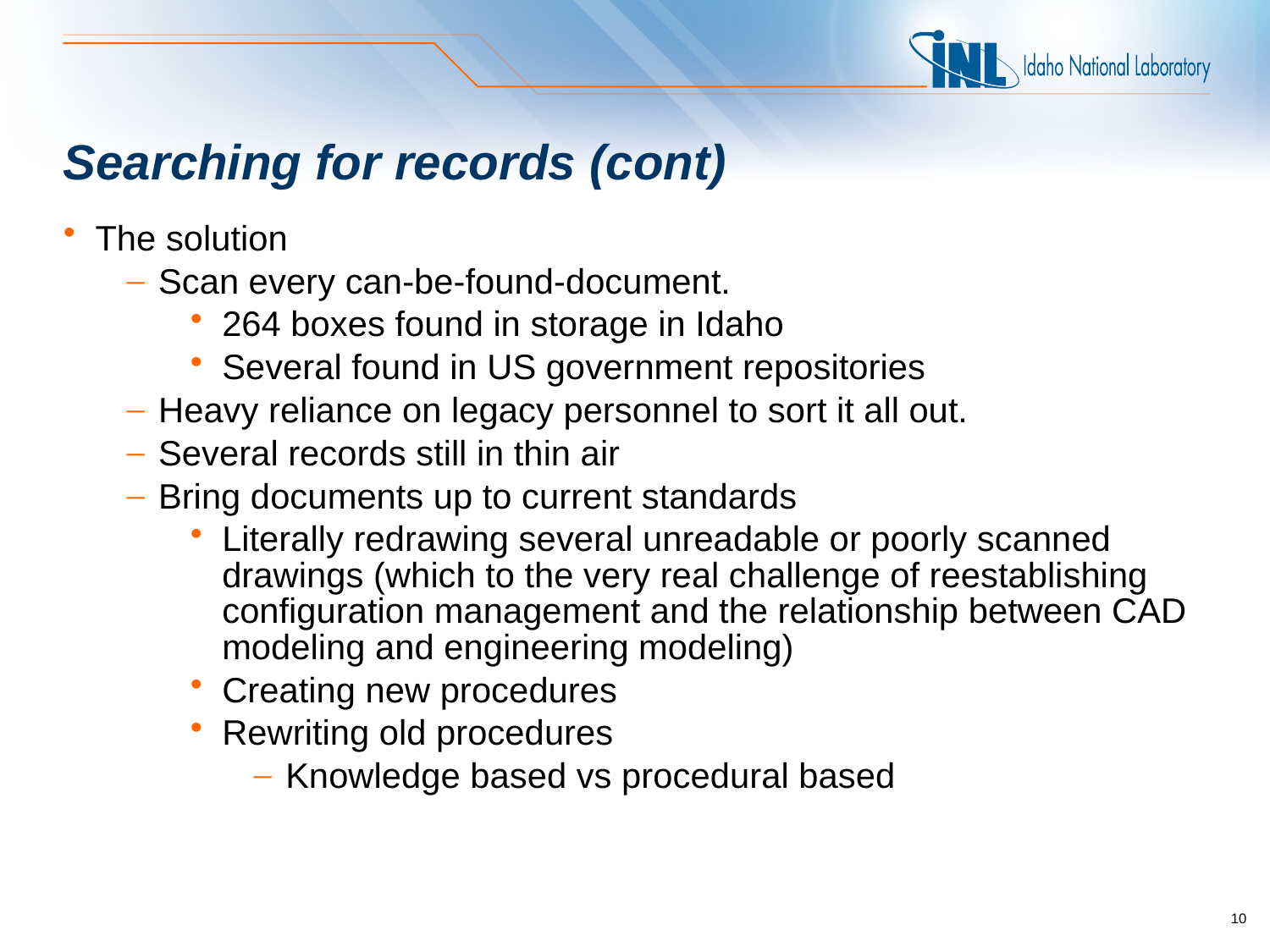

# Searching for records (cont)
The solution
Scan every can-be-found-document.
264 boxes found in storage in Idaho
Several found in US government repositories
Heavy reliance on legacy personnel to sort it all out.
Several records still in thin air
Bring documents up to current standards
Literally redrawing several unreadable or poorly scanned drawings (which to the very real challenge of reestablishing configuration management and the relationship between CAD modeling and engineering modeling)
Creating new procedures
Rewriting old procedures
Knowledge based vs procedural based

10